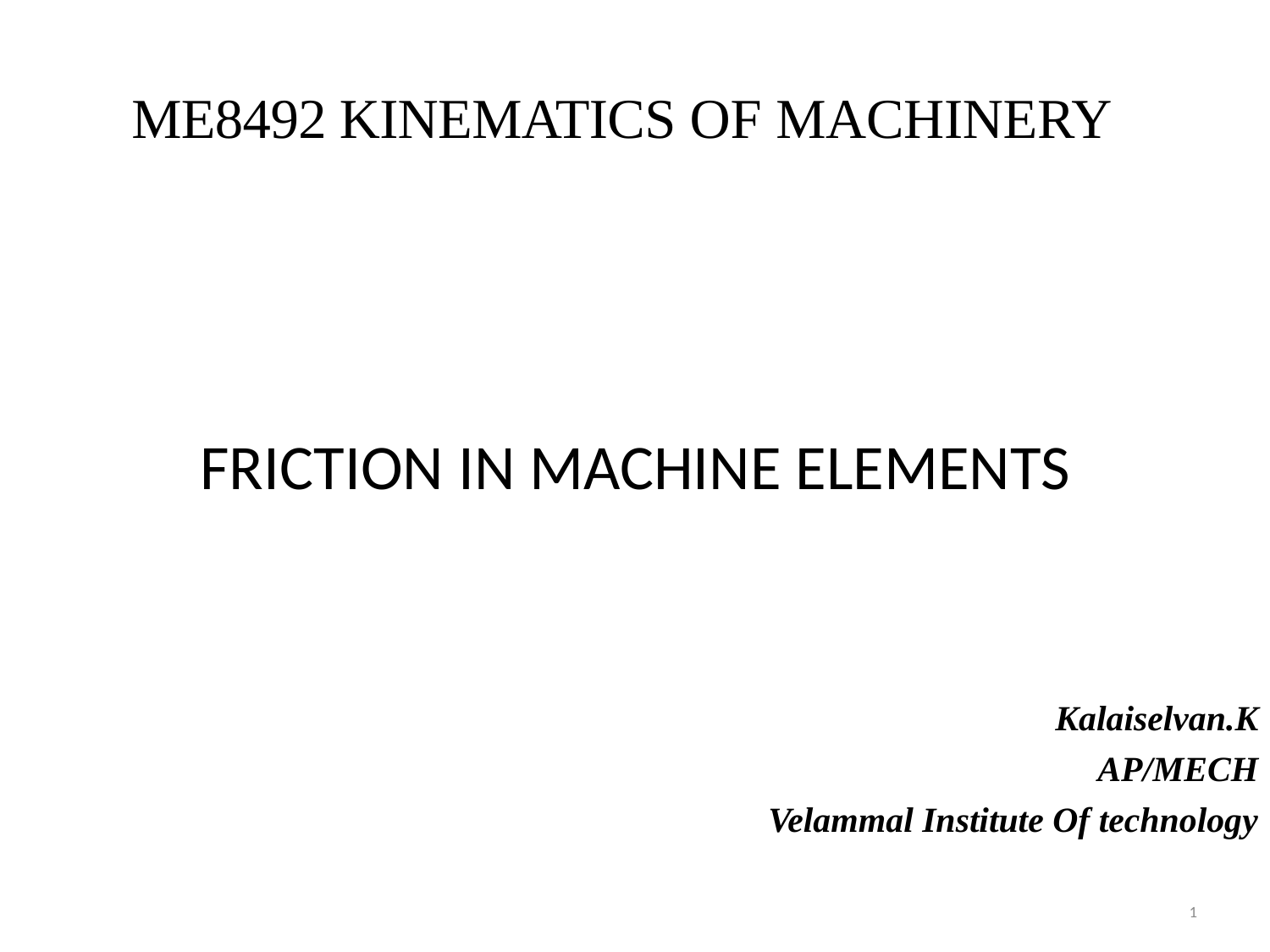

# ME8492 KINEMATICS OF MACHINERY
FRICTION IN MACHINE ELEMENTS
Kalaiselvan.K
AP/MECH
Velammal Institute Of technology
1